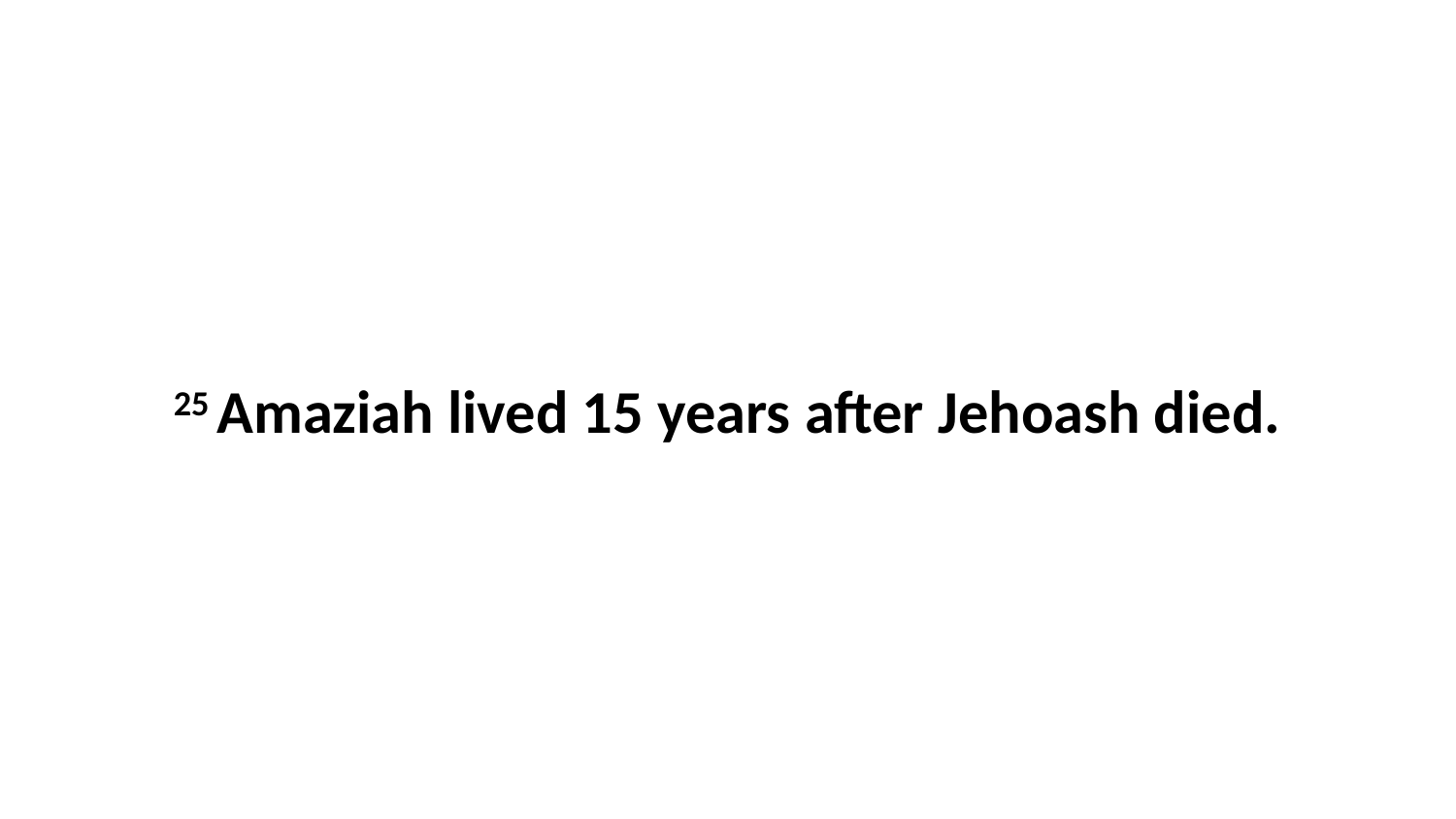

25 Amaziah lived 15 years after Jehoash died.